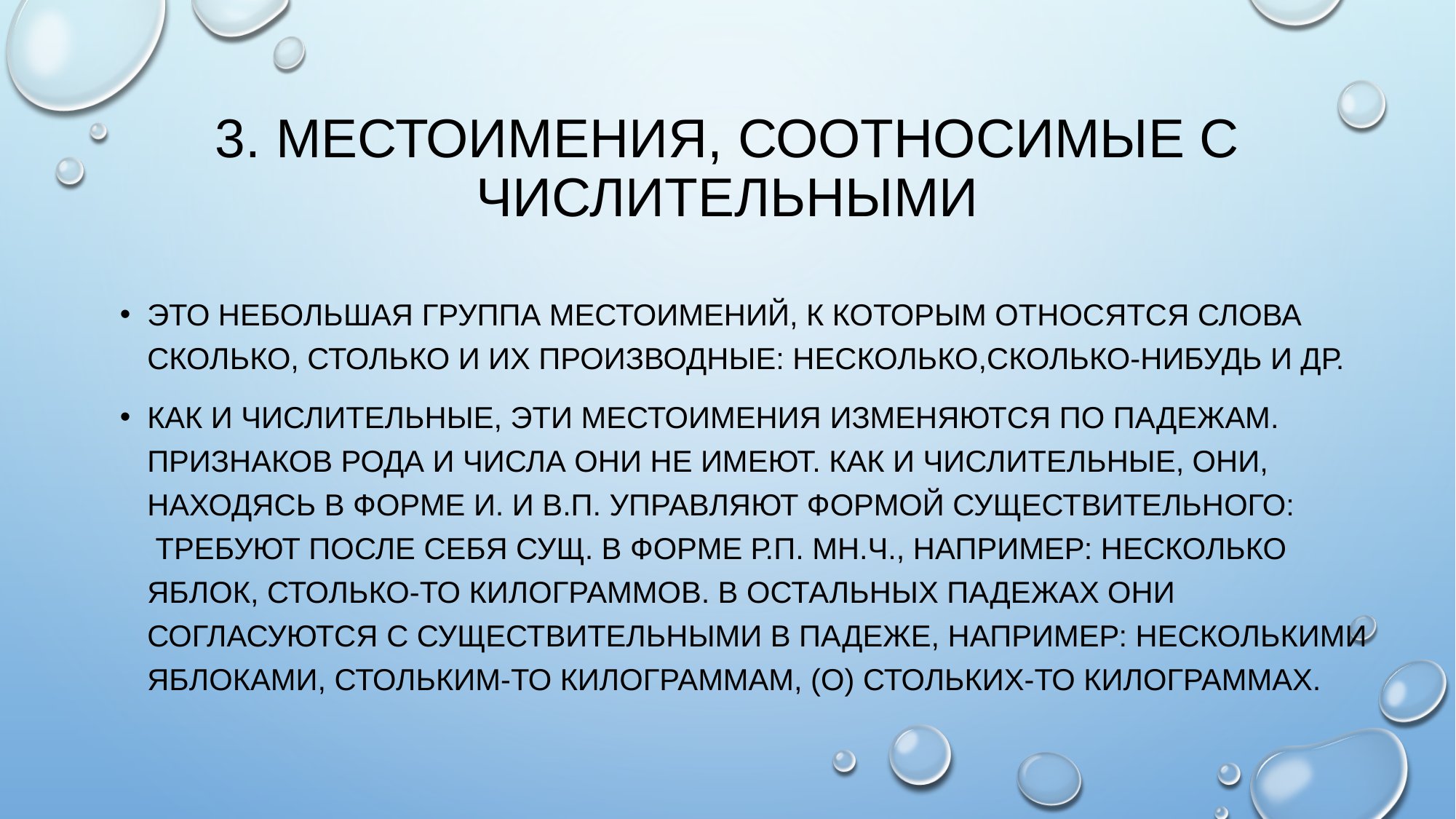

# 3. Местоимения, соотносимые с числительными
Это небольшая группа местоимений, к которым относятся слова сколько, столько и их производные: несколько,сколько-нибудь и др.
Как и числительные, эти местоимения изменяются по падежам. Признаков рода и числа они не имеют. Как и числительные, они, находясь в форме И. и В.п. управляют формой существительного:  требуют после себя сущ. в форме Р.п. мн.ч., например: несколько яблок, столько-то килограммов. В остальных падежах они согласуются с существительными в падеже, например: несколькими яблоками, стольким-то килограммам, (о) стольких-то килограммах.